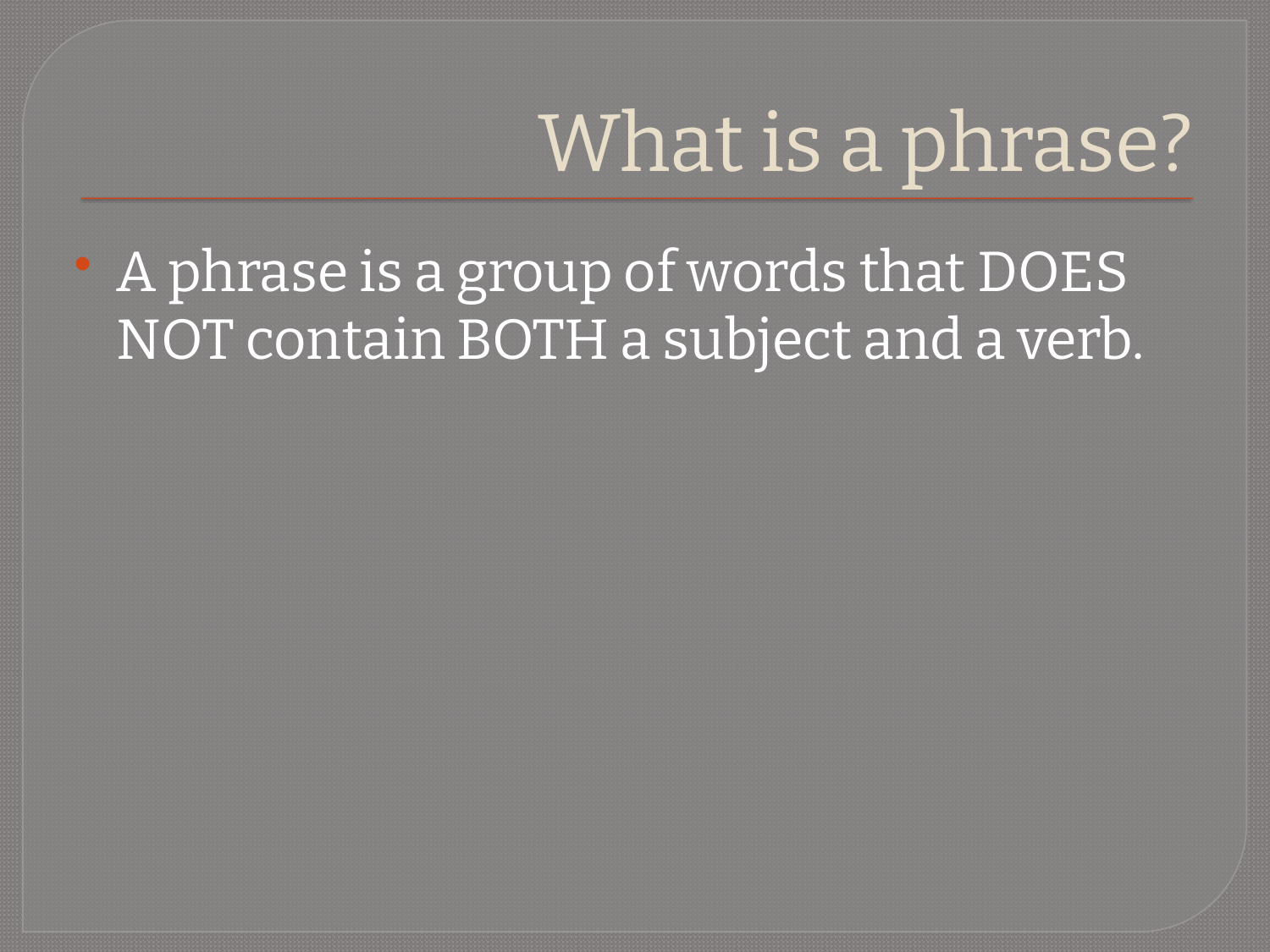

# What is a phrase?
A phrase is a group of words that DOES NOT contain BOTH a subject and a verb.